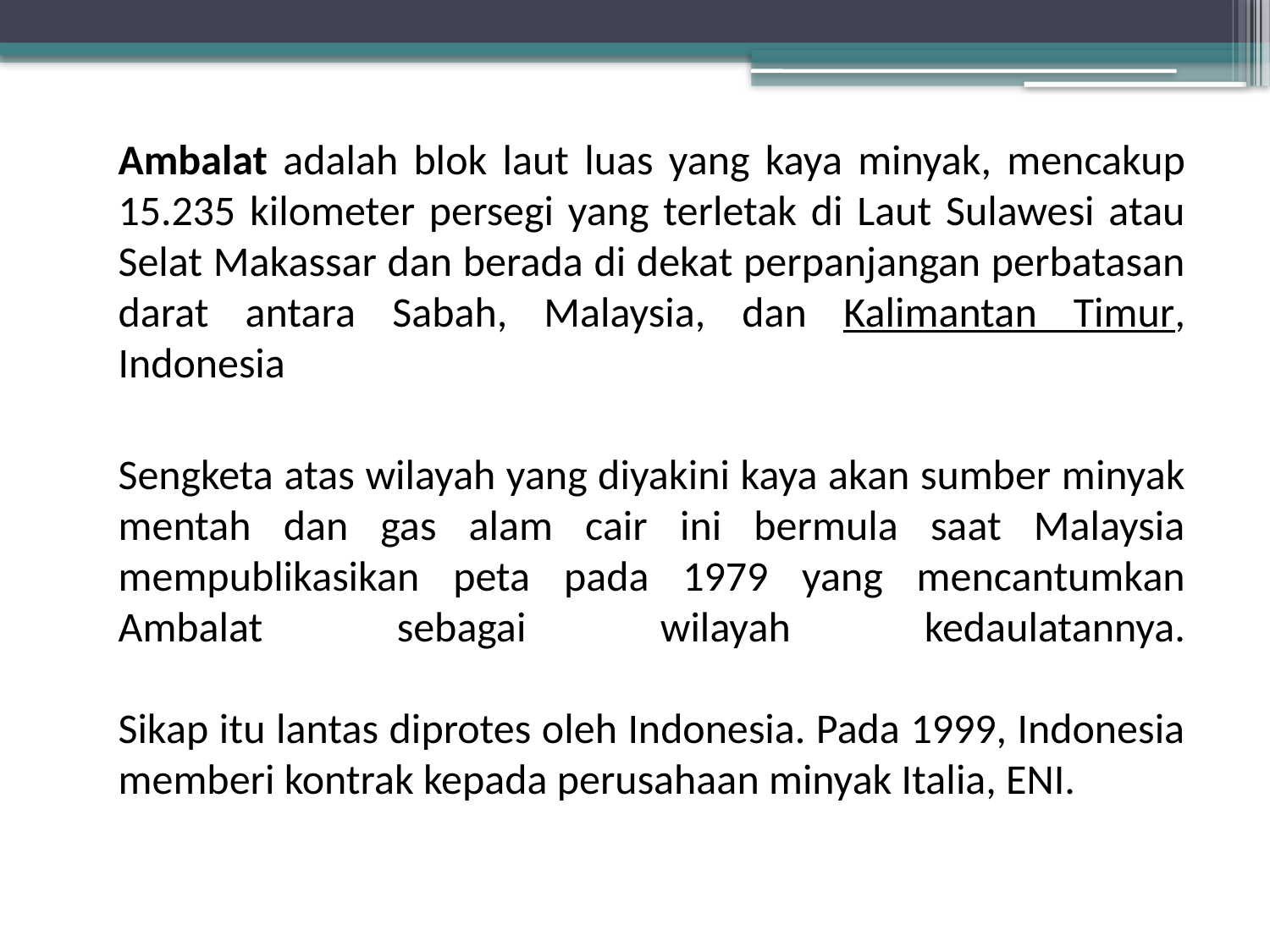

Ambalat adalah blok laut luas yang kaya minyak, mencakup 15.235 kilometer persegi yang terletak di Laut Sulawesi atau Selat Makassar dan berada di dekat perpanjangan perbatasan darat antara Sabah, Malaysia, dan Kalimantan Timur, Indonesia

	Sengketa atas wilayah yang diyakini kaya akan sumber minyak mentah dan gas alam cair ini bermula saat Malaysia mempublikasikan peta pada 1979 yang mencantumkan Ambalat sebagai wilayah kedaulatannya.
Sikap itu lantas diprotes oleh Indonesia. Pada 1999, Indonesia memberi kontrak kepada perusahaan minyak Italia, ENI.